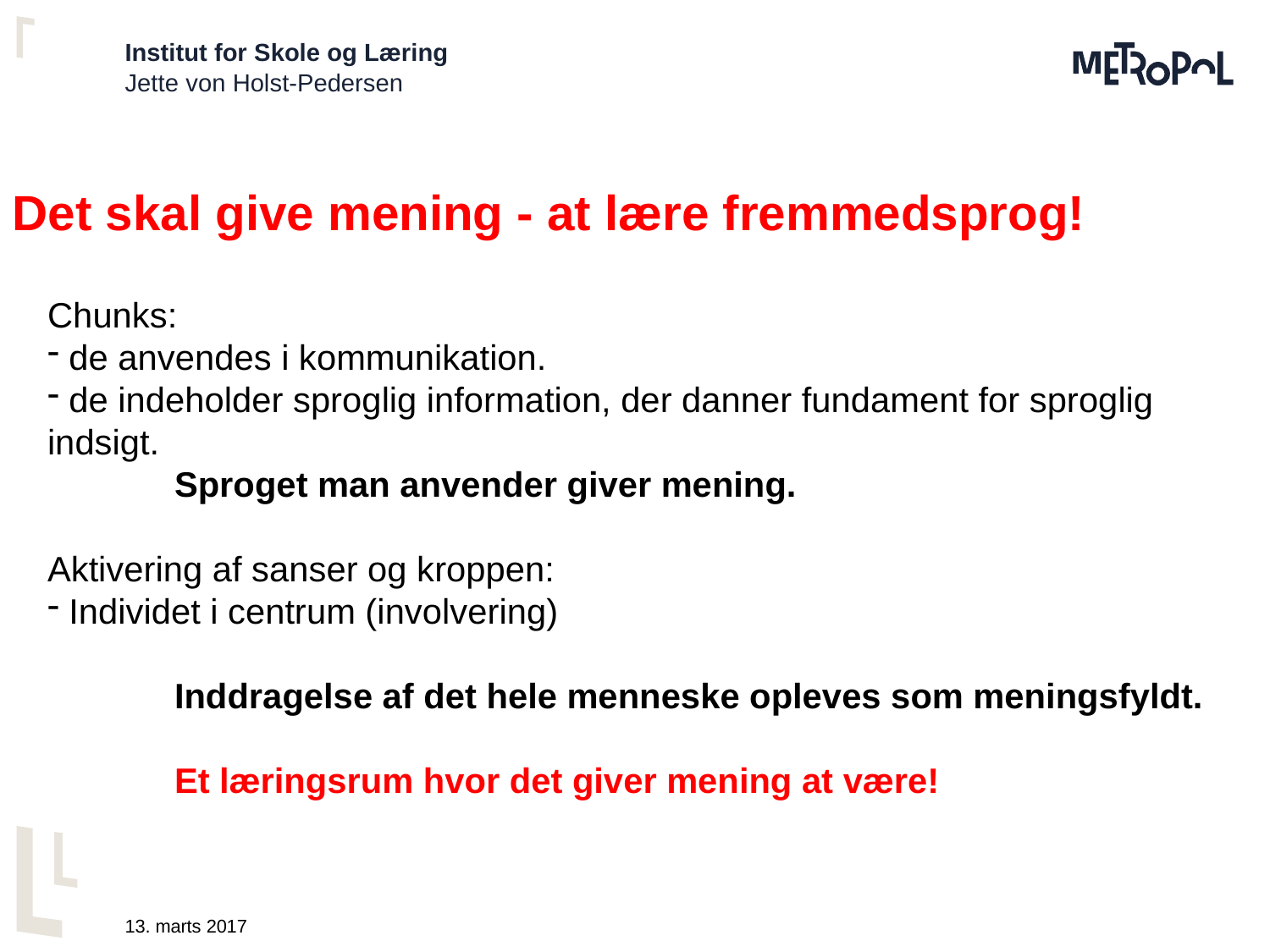

Det skal give mening - at lære fremmedsprog!

Chunks:
 de anvendes i kommunikation.
 de indeholder sproglig information, der danner fundament for sproglig indsigt.
	Sproget man anvender giver mening.

Aktivering af sanser og kroppen:
 Individet i centrum (involvering)

	Inddragelse af det hele menneske opleves som meningsfyldt.

	Et læringsrum hvor det giver mening at være!

13. marts 2017